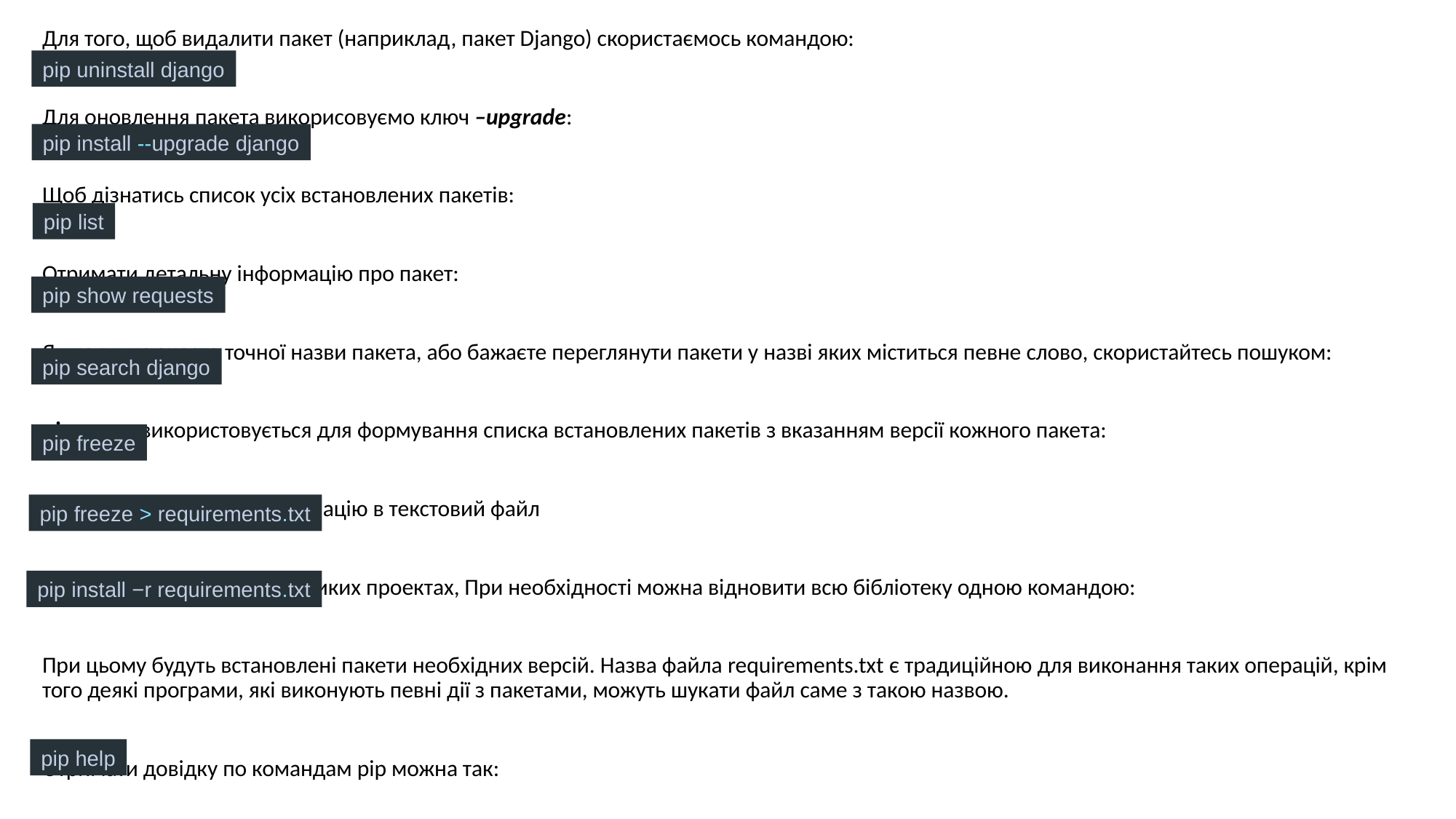

Для того, щоб видалити пакет (наприклад, пакет Django) скористаємось командою:

Для оновлення пакета викорисовуємо ключ –upgrade:

Щоб дізнатись список усіх встановлених пакетів:

Отримати детальну інформацію про пакет:

Якщо ви не знаєте точної назви пакета, або бажаєте переглянути пакети у назві яких міститься певне слово, скористайтесь пошуком:

pip також використовується для формування списка встановлених пакетів з вказанням версії кожного пакета:

Можна записати всю інформацію в текстовий файл

Це корисно при работі у великих проектах, При необхідності можна відновити всю бібліотеку одною командою:

При цьому будуть встановлені пакети необхідних версій. Назва файла requirements.txt є традиційною для виконання таких операцій, крім того деякі програми, які виконують певні дії з пакетами, можуть шукати файл саме з такою назвою.

Отримати довідку по командам pip можна так:

pip uninstall django
pip install --upgrade django
pip list
pip show requests
pip search django
pip freeze
pip freeze > requirements.txt
pip install −r requirements.txt
pip help